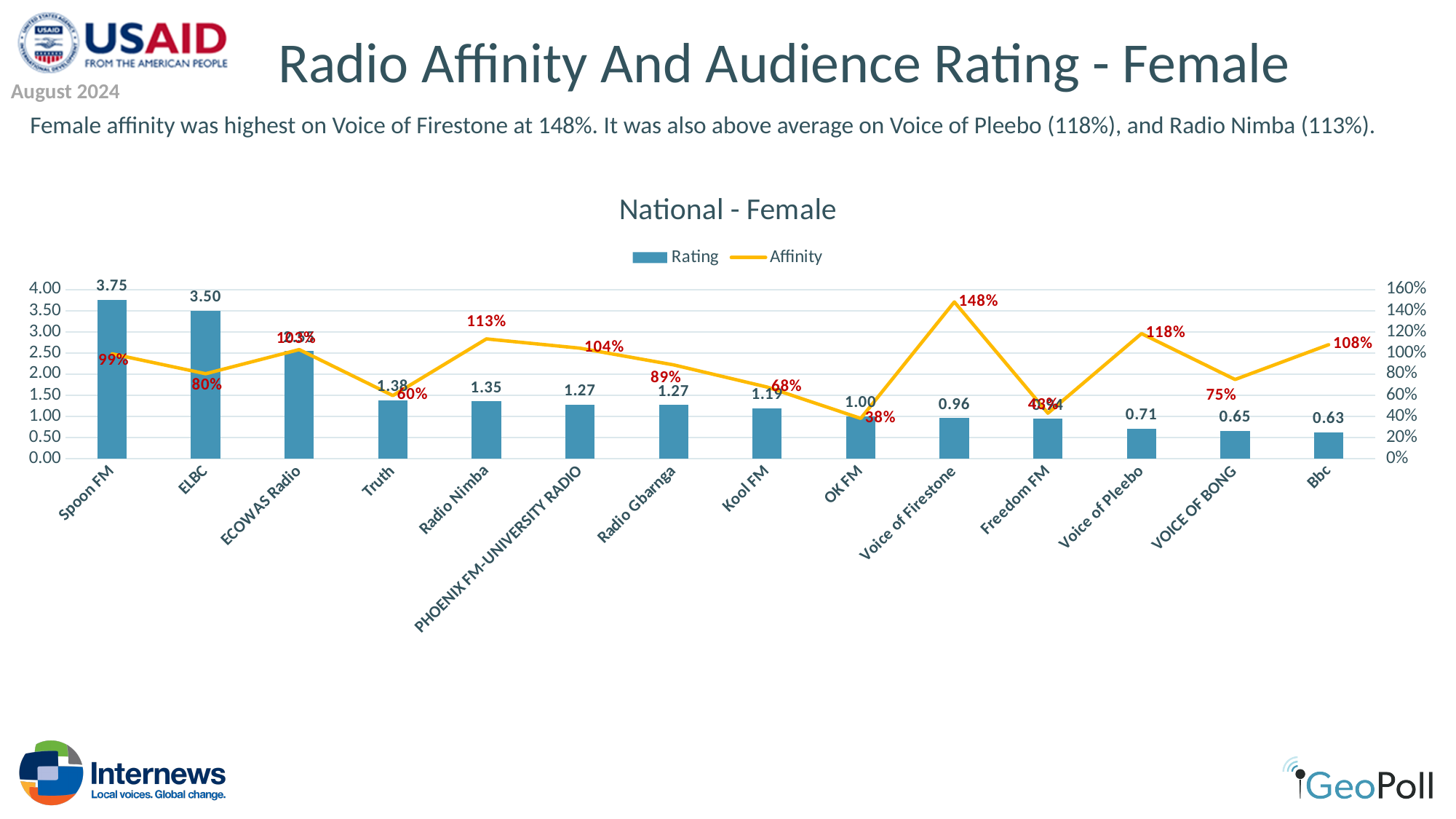

# Radio Affinity And Audience Rating - Female
August 2024
Female affinity was highest on Voice of Firestone at 148%. It was also above average on Voice of Pleebo (118%), and Radio Nimba (113%).

### Chart: National - Female

| Category | Rating | Affinity |
|---|---|---|
| Spoon FM | 3.752078429119858 | 0.9918935039869035 |
| ELBC | 3.5005659026957727 | 0.8032006507136394 |
| ECOWAS Radio | 2.548876299565516 | 1.0319567164476717 |
| Truth | 1.3828293913237792 | 0.5964391555759873 |
| Radio Nimba | 1.3520064816264727 | 1.132830356599835 |
| PHOENIX FM-UNIVERSITY RADIO | 1.273967531728948 | 1.0448484662844792 |
| Radio Gbarnga | 1.2675553738665848 | 0.88695316067419 |
| Kool FM | 1.1879498210229607 | 0.6770281085881725 |
| OK FM | 1.0038689101896896 | 0.37994281530781776 |
| Voice of Firestone | 0.9550467640254776 | 1.483158920125025 |
| Freedom FM | 0.9418491444055309 | 0.4292892162717748 |
| Voice of Pleebo | 0.7058820020967504 | 1.183011537948134 |
| VOICE OF BONG | 0.6509345663881656 | 0.7488582312479289 |
| Bbc | 0.6254503426178062 | 1.0784186037132408 |